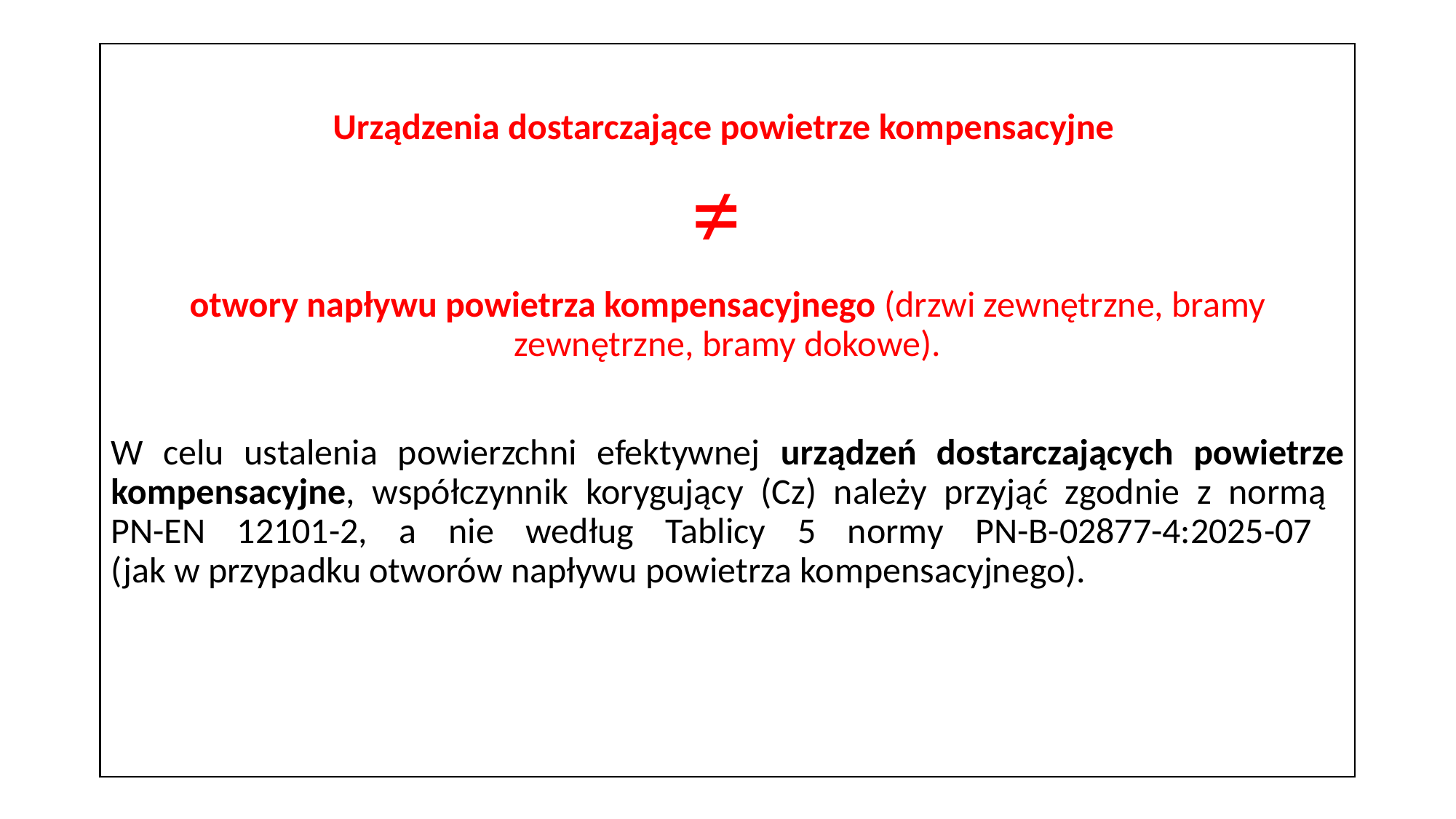

Urządzenia dostarczające powietrze kompensacyjne
≠
otwory napływu powietrza kompensacyjnego (drzwi zewnętrzne, bramy zewnętrzne, bramy dokowe).

W celu ustalenia powierzchni efektywnej urządzeń dostarczających powietrze kompensacyjne, współczynnik korygujący (Cz) należy przyjąć zgodnie z normą
PN-EN 12101-2, a nie według Tablicy 5 normy PN-B-02877-4:2025-07
(jak w przypadku otworów napływu powietrza kompensacyjnego).